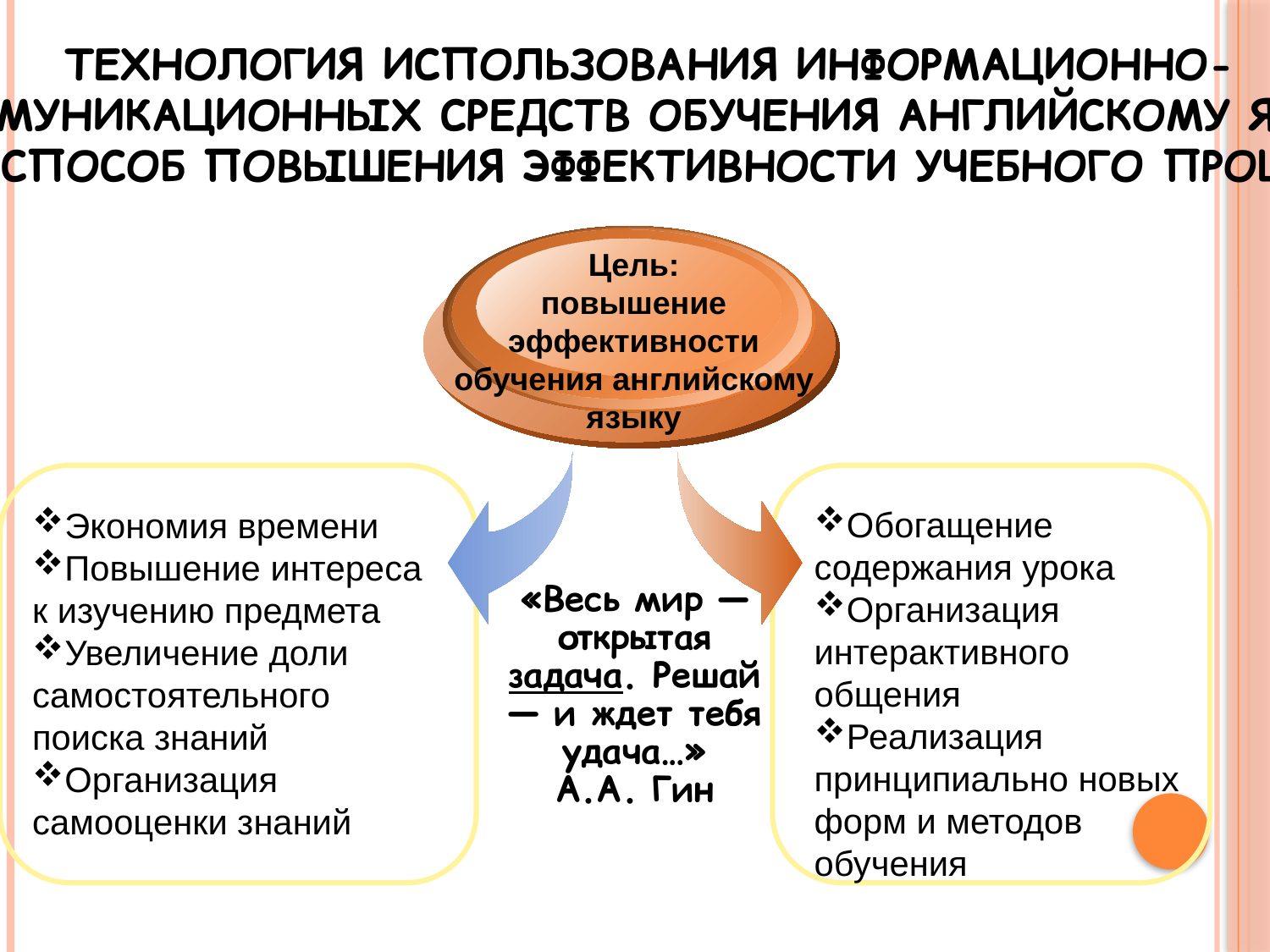

# Технология использования информационно-коммуникационных средств обучения английскому языку как способ повышения эффективности учебного процесса

Цель:
повышение эффективности обучения английскому языку

Экономия времени
Повышение интереса к изучению предмета
Увеличение доли самостоятельного поиска знаний
Организация самооценки знаний

Обогащение содержания урока
Организация интерактивного общения
Реализация принципиально новых форм и методов обучения
«Весь мир — открытая задача. Решай — и ждет тебя удача…»
А.А. Гин